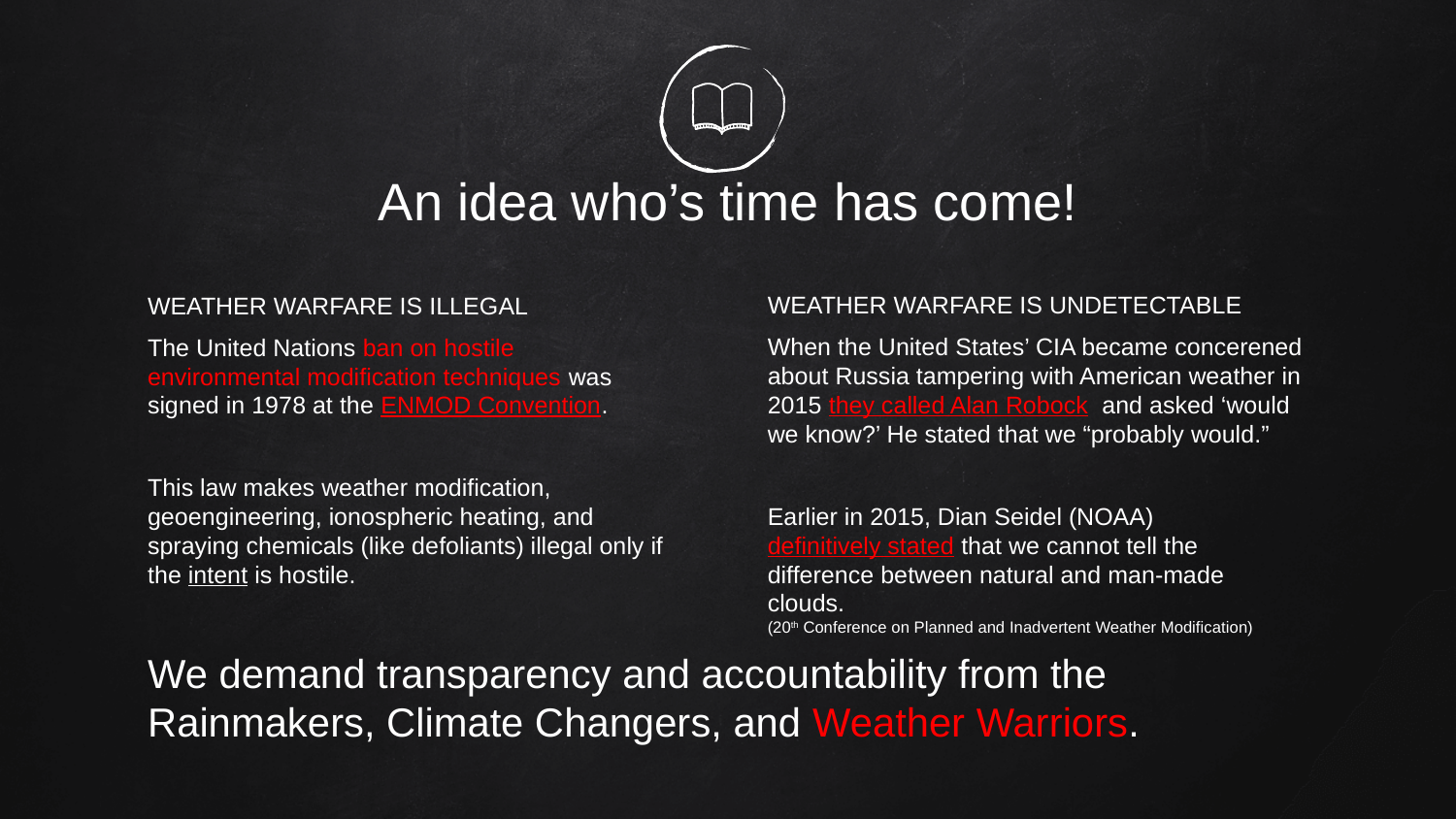

# An idea who’s time has come!
WEATHER WARFARE IS UNDETECTABLE
When the United States’ CIA became concerened about Russia tampering with American weather in 2015 they called Alan Robock  and asked ‘would we know?’ He stated that we “probably would.”

Earlier in 2015, Dian Seidel (NOAA) definitively stated that we cannot tell the difference between natural and man-made clouds.
(20th Conference on Planned and Inadvertent Weather Modification)
WEATHER WARFARE IS ILLEGAL
The United Nations ban on hostile environmental modification techniques was signed in 1978 at the ENMOD Convention.

This law makes weather modification, geoengineering, ionospheric heating, and spraying chemicals (like defoliants) illegal only if the intent is hostile.
We demand transparency and accountability from the Rainmakers, Climate Changers, and Weather Warriors.